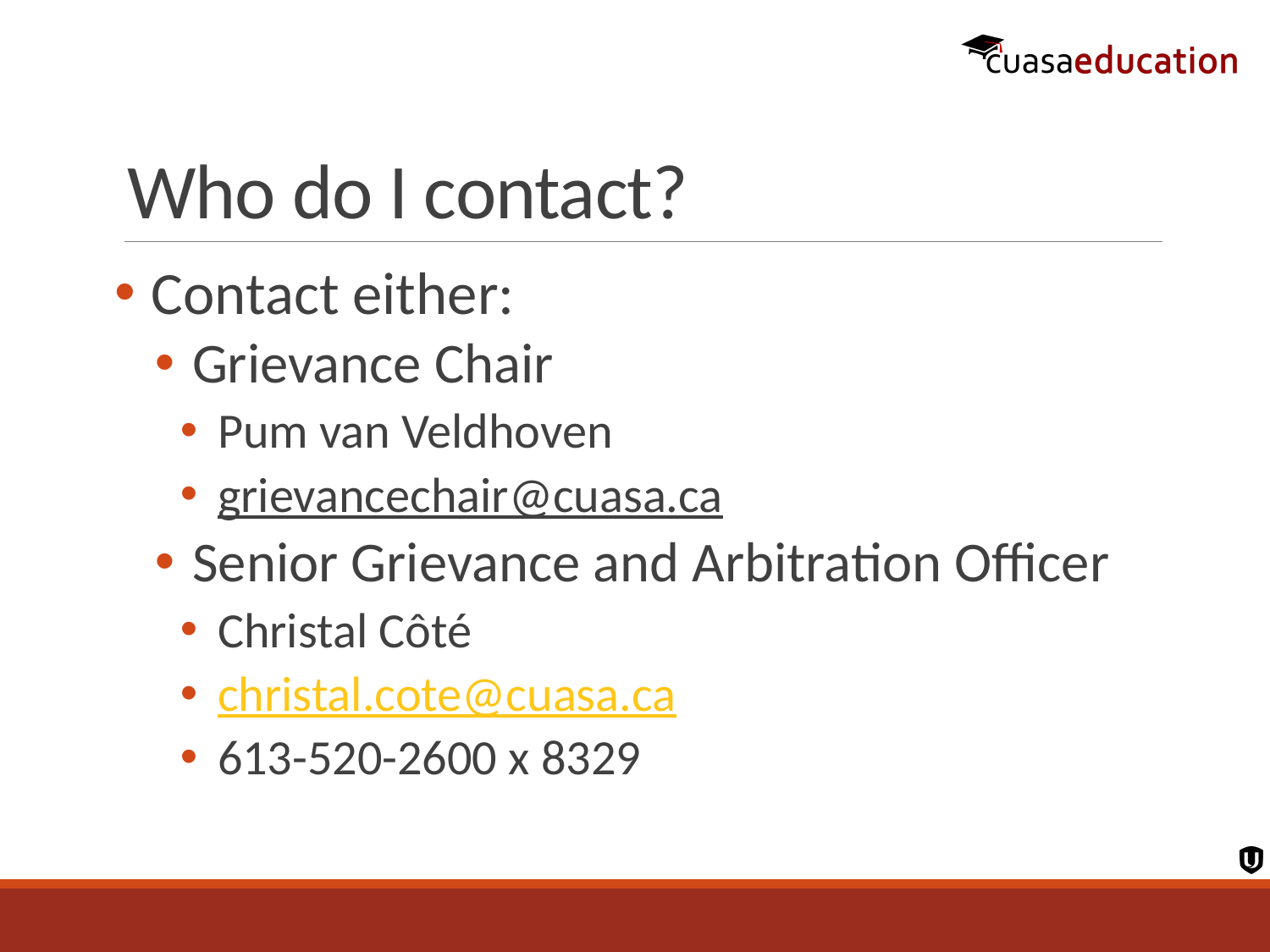

# Who do I contact?
Contact either:
Grievance Chair
Pum van Veldhoven
grievancechair@cuasa.ca
Senior Grievance and Arbitration Officer
Christal Côté
christal.cote@cuasa.ca
613-520-2600 x 8329